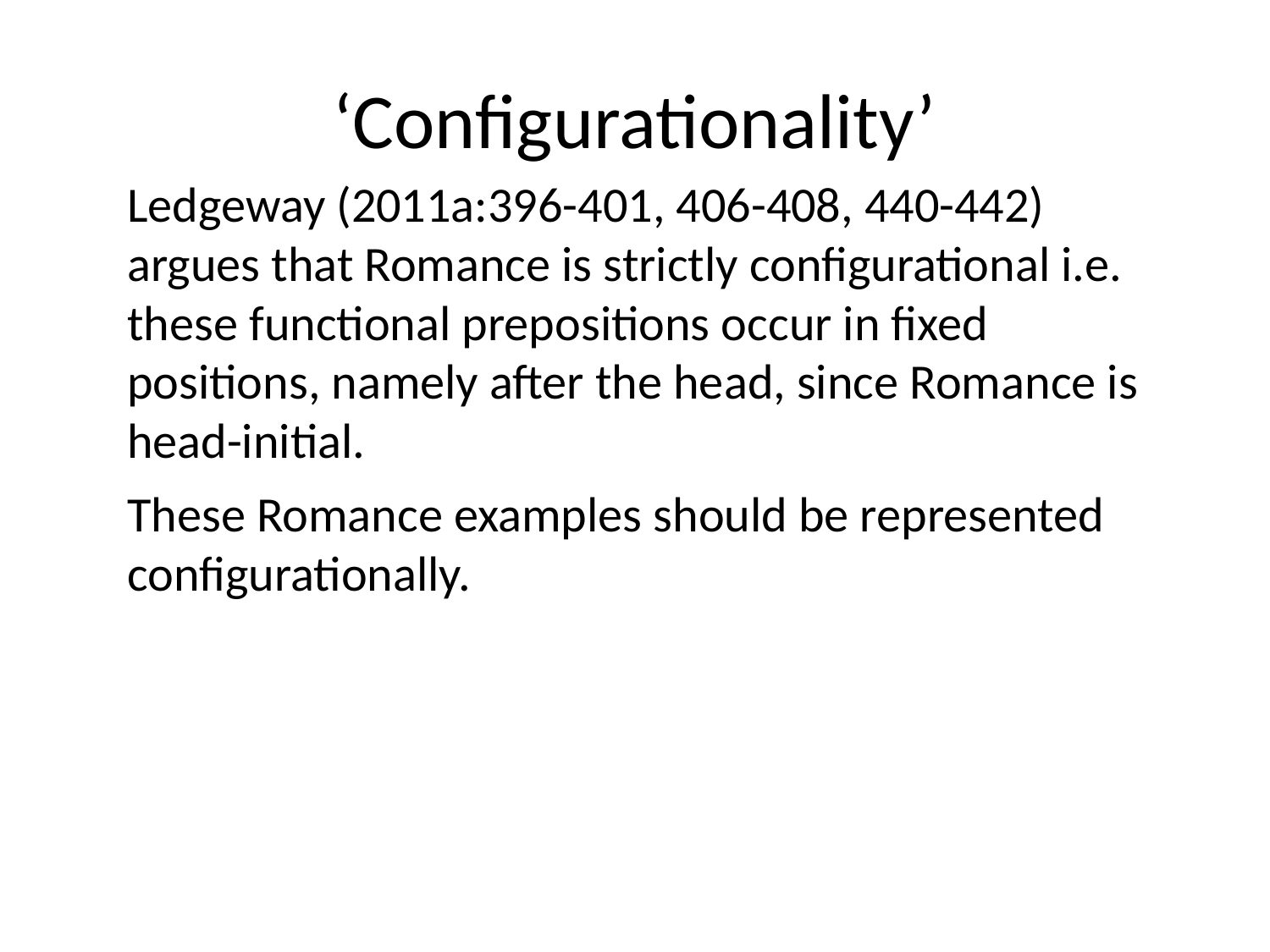

# ‘Configurationality’
Ledgeway (2011a:396-401, 406-408, 440-442) argues that Romance is strictly configurational i.e. these functional prepositions occur in fixed positions, namely after the head, since Romance is head-initial.
These Romance examples should be represented configurationally.